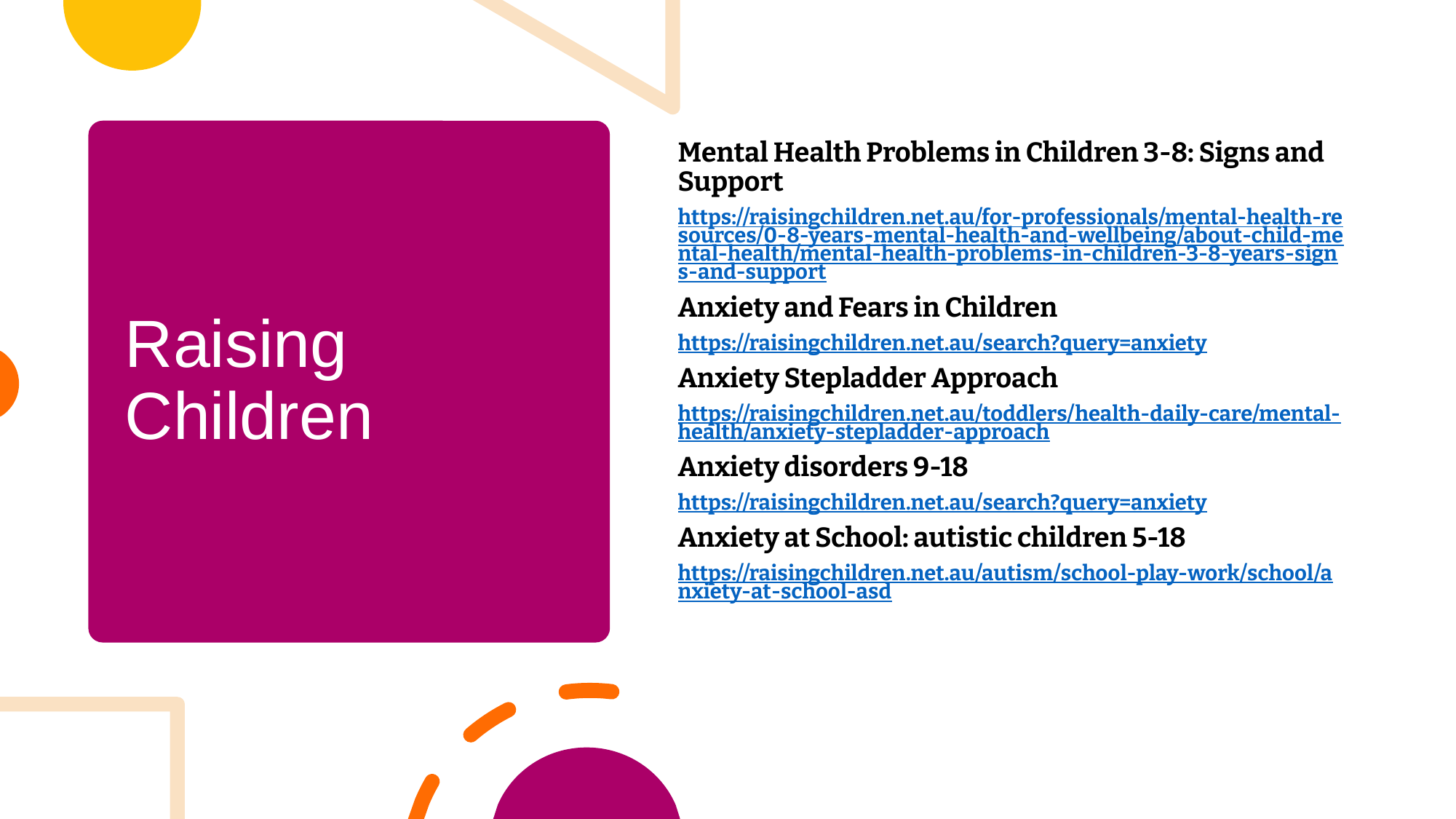

Mental Health Problems in Children 3-8: Signs and Support
https://raisingchildren.net.au/for-professionals/mental-health-resources/0-8-years-mental-health-and-wellbeing/about-child-mental-health/mental-health-problems-in-children-3-8-years-signs-and-support
Anxiety and Fears in Children
https://raisingchildren.net.au/search?query=anxiety
Anxiety Stepladder Approach
https://raisingchildren.net.au/toddlers/health-daily-care/mental-health/anxiety-stepladder-approach
Anxiety disorders 9-18
https://raisingchildren.net.au/search?query=anxiety
Anxiety at School: autistic children 5-18
https://raisingchildren.net.au/autism/school-play-work/school/anxiety-at-school-asd

# Raising Children